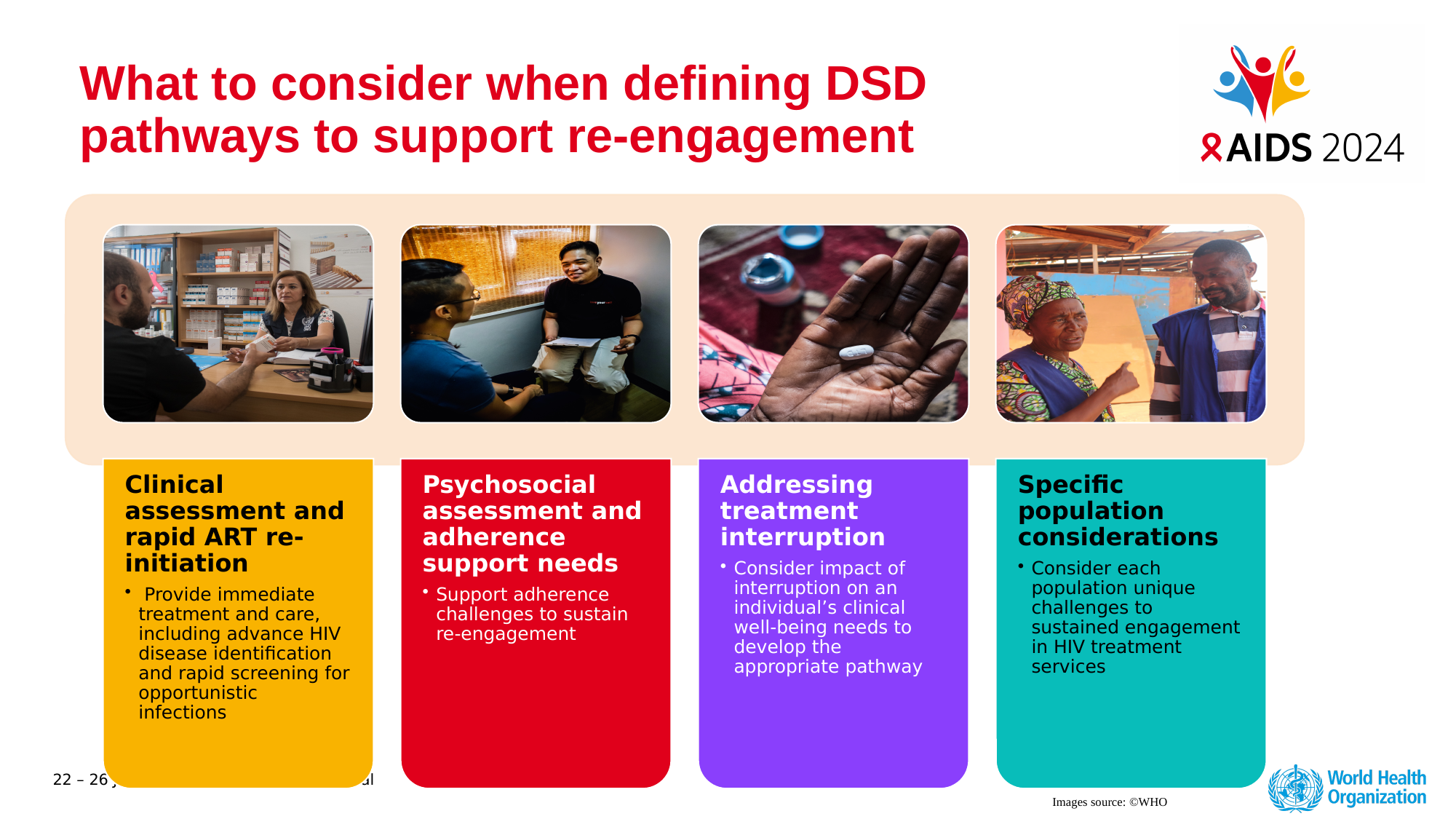

# What to consider when defining DSD pathways to support re-engagement
Clinical assessment and rapid ART re-initiation
 Provide immediate treatment and care, including advance HIV disease identification and rapid screening for opportunistic infections
Psychosocial assessment and adherence support needs
Support adherence challenges to sustain re-engagement
Addressing treatment interruption
Consider impact of interruption on an individual’s clinical well-being needs to develop the appropriate pathway
Specific population considerations
Consider each population unique challenges to sustained engagement in HIV treatment services

Images source: ©WHO